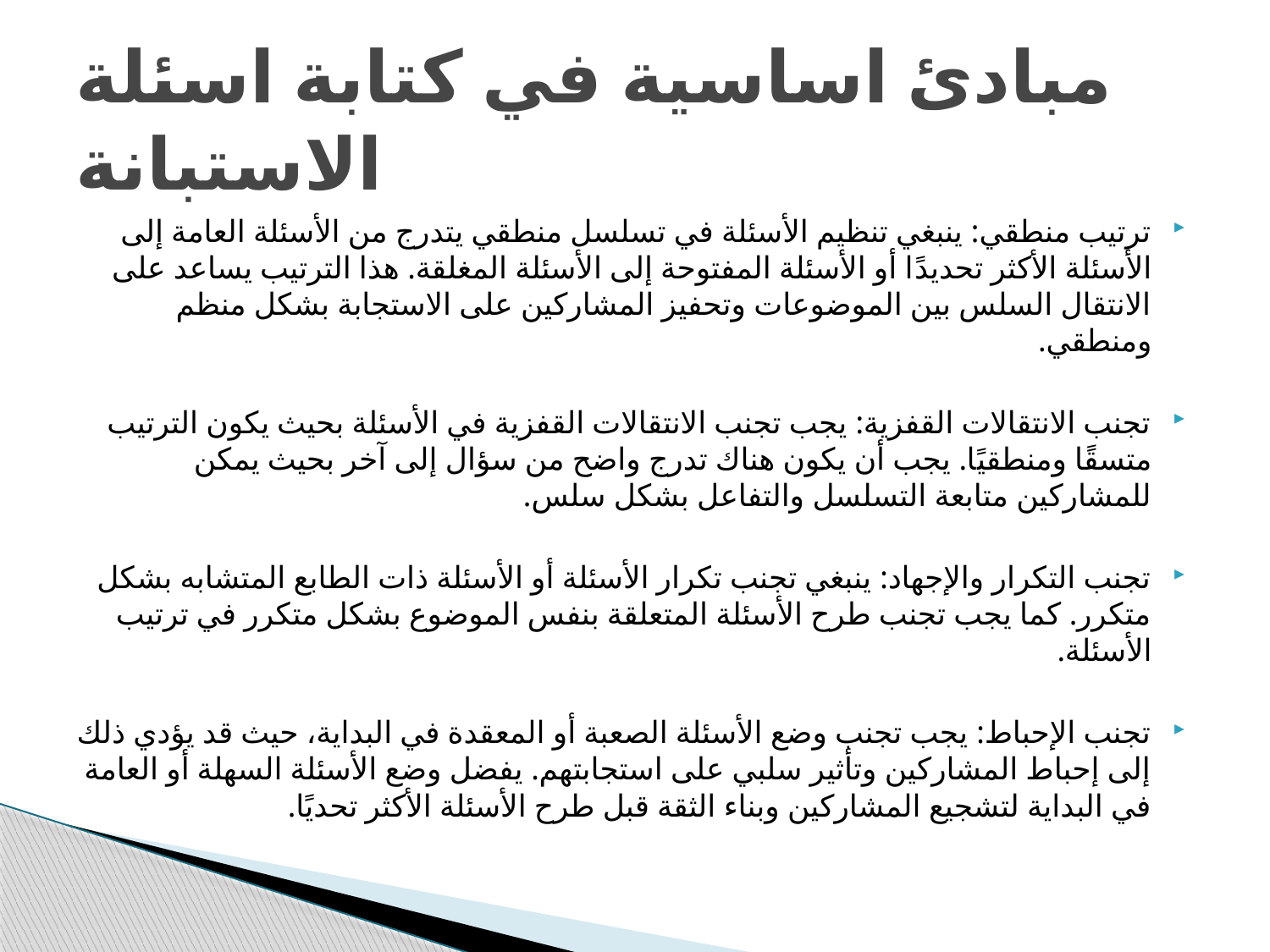

# مبادئ اساسية في كتابة اسئلة الاستبانة
ترتيب منطقي: ينبغي تنظيم الأسئلة في تسلسل منطقي يتدرج من الأسئلة العامة إلى الأسئلة الأكثر تحديدًا أو الأسئلة المفتوحة إلى الأسئلة المغلقة. هذا الترتيب يساعد على الانتقال السلس بين الموضوعات وتحفيز المشاركين على الاستجابة بشكل منظم ومنطقي.

تجنب الانتقالات القفزية: يجب تجنب الانتقالات القفزية في الأسئلة بحيث يكون الترتيب متسقًا ومنطقيًا. يجب أن يكون هناك تدرج واضح من سؤال إلى آخر بحيث يمكن للمشاركين متابعة التسلسل والتفاعل بشكل سلس.

تجنب التكرار والإجهاد: ينبغي تجنب تكرار الأسئلة أو الأسئلة ذات الطابع المتشابه بشكل متكرر. كما يجب تجنب طرح الأسئلة المتعلقة بنفس الموضوع بشكل متكرر في ترتيب الأسئلة.

تجنب الإحباط: يجب تجنب وضع الأسئلة الصعبة أو المعقدة في البداية، حيث قد يؤدي ذلك إلى إحباط المشاركين وتأثير سلبي على استجابتهم. يفضل وضع الأسئلة السهلة أو العامة في البداية لتشجيع المشاركين وبناء الثقة قبل طرح الأسئلة الأكثر تحديًا.